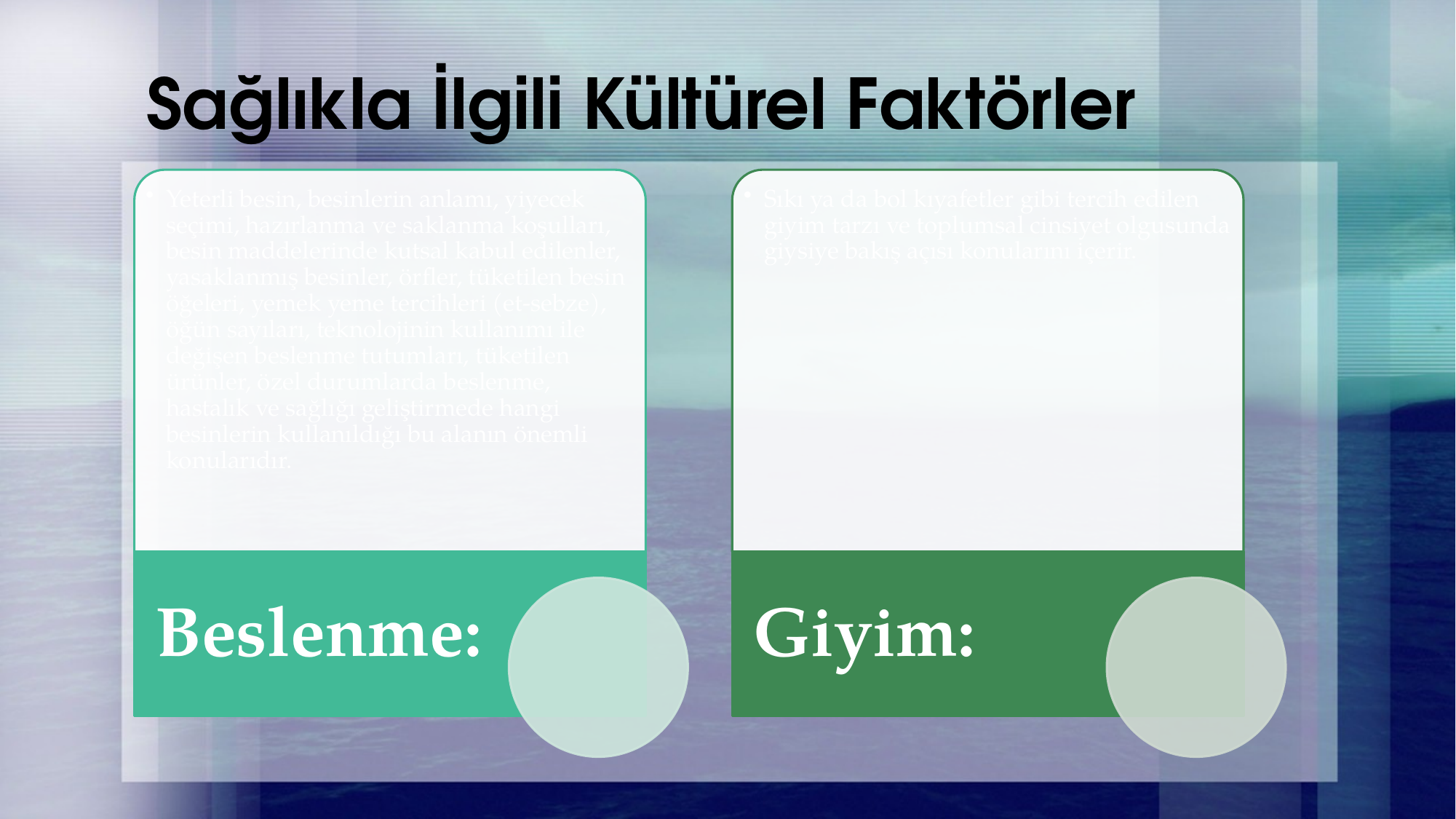

# Sağlıkla İlgili Kültürel Faktörler
Yeterli besin, besinlerin anlamı, yiyecek seçimi, hazırlanma ve saklanma koşulları, besin maddelerinde kutsal kabul edilenler, yasaklanmış besinler, örfler, tüketi­len besin öğeleri, yemek yeme tercihleri (et-sebze), öğün sayıları, teknolojinin kullanımı ile değişen beslenme tu­tumları, tüketilen ürünler, özel durumlarda beslenme, hastalık ve sağlığı geliştirmede hangi besinlerin kullanıldığı bu alanın önemli konularıdır.
Beslenme:
Sıkı ya da bol kıyafetler gibi tercih edilen giyim tarzı ve toplumsal cinsiyet olgusunda giysiye bakış açısı konularını içerir.
Giyim: